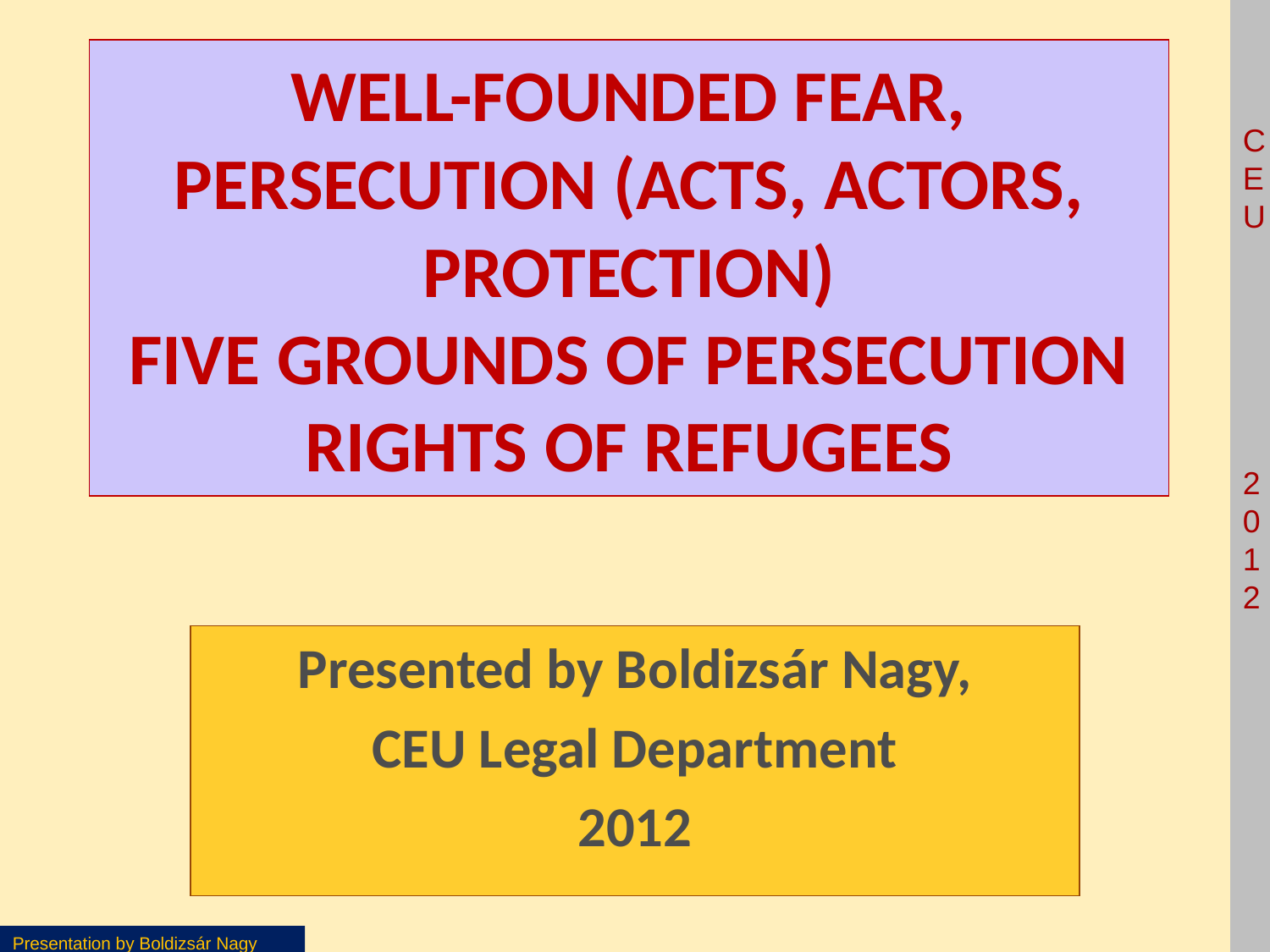

# WELL-FOUNDED FEAR, PERSECUTION (ACTS, ACTORS, PROTECTION) FIVE GROUNDS OF PERSECUTION RIGHTS OF REFUGEES
Presented by Boldizsár Nagy,
CEU Legal Department
2012